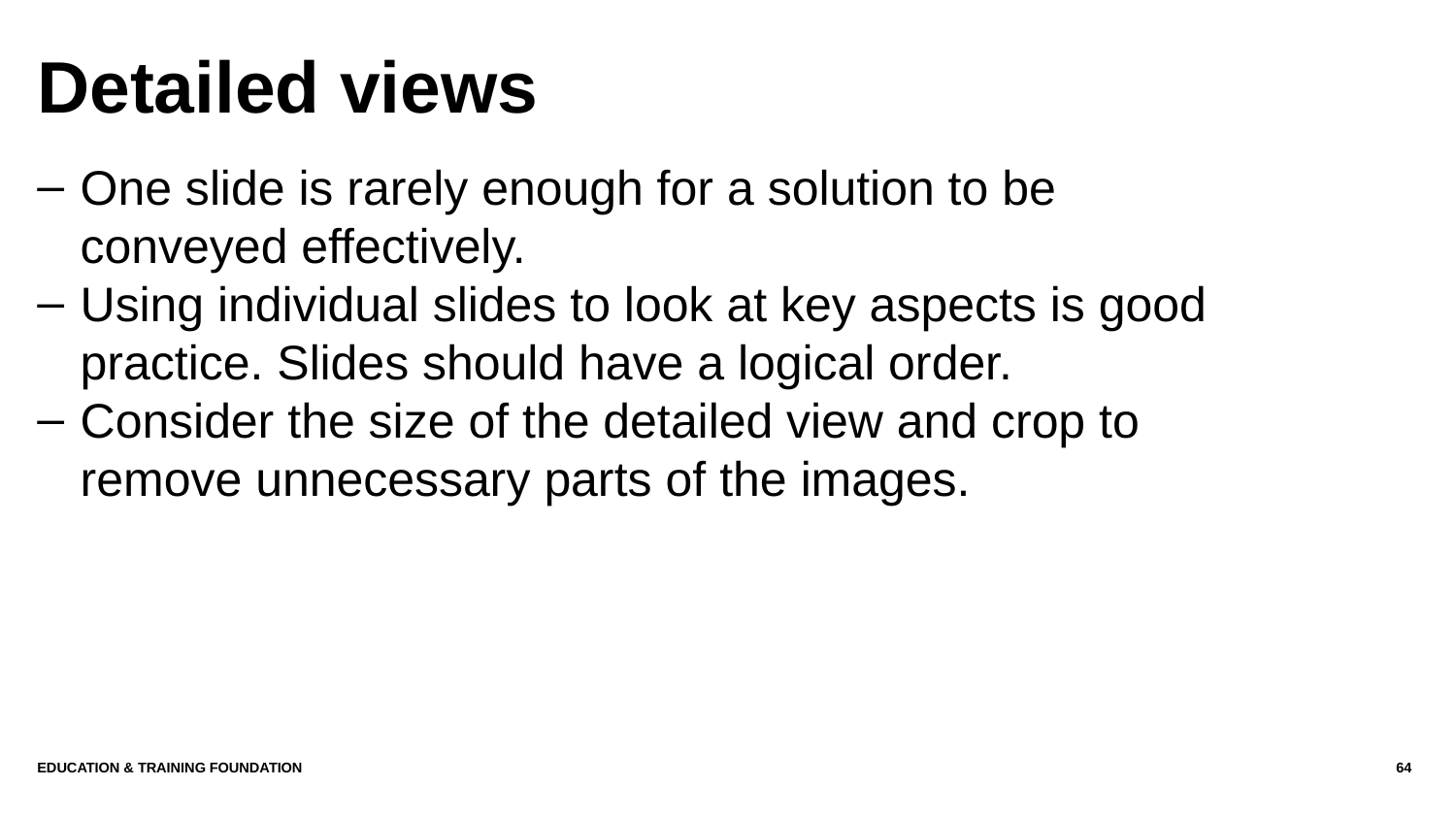

# Detailed views
One slide is rarely enough for a solution to be conveyed effectively.
Using individual slides to look at key aspects is good practice. Slides should have a logical order.
Consider the size of the detailed view and crop to remove unnecessary parts of the images.

Education & Training Foundation
64